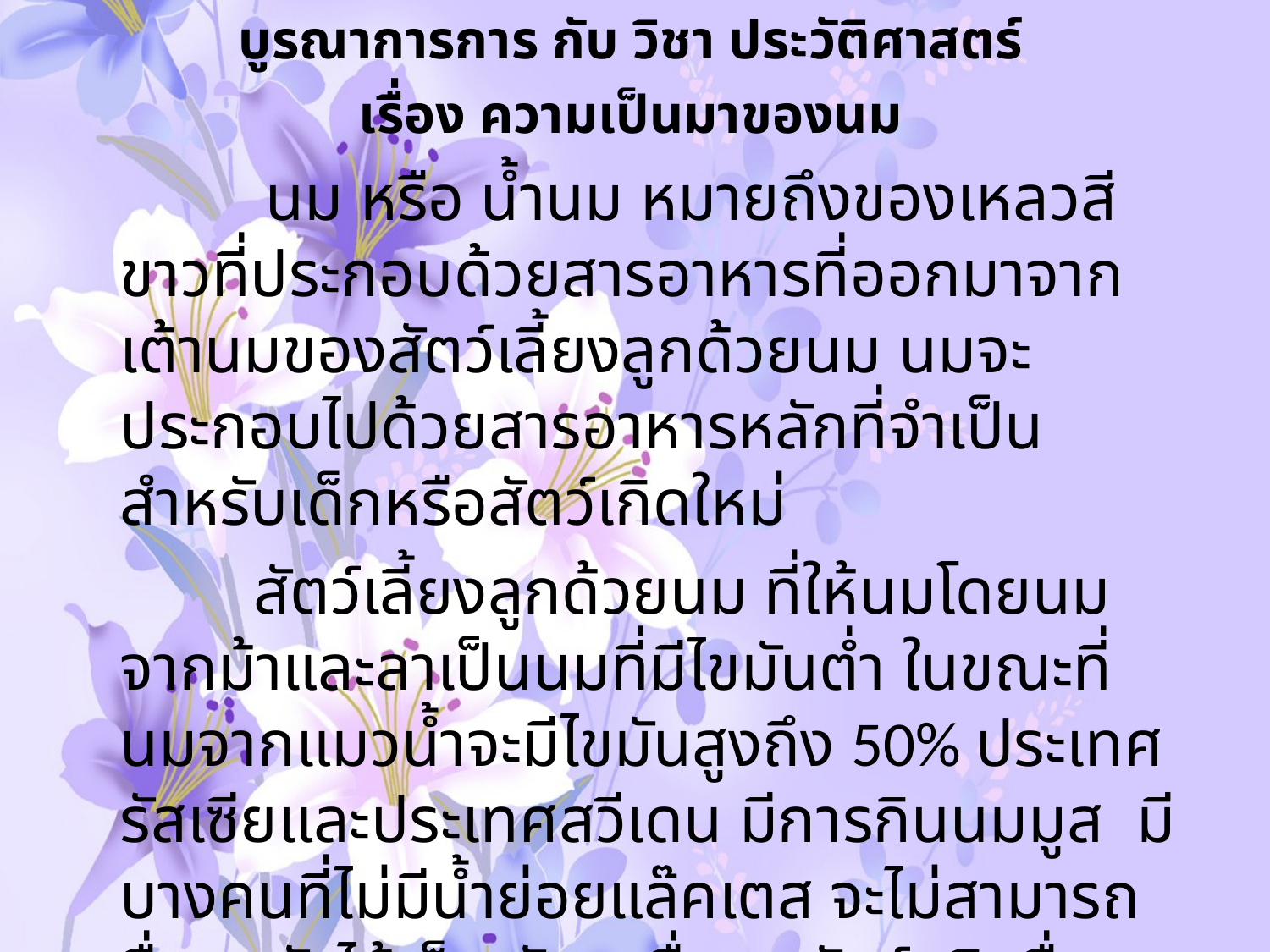

บูรณาการการ กับ วิชา ประวัติศาสตร์
เรื่อง ความเป็นมาของนม
              นม หรือ น้ำนม หมายถึงของเหลวสีขาวที่ประกอบด้วยสารอาหารที่ออกมาจากเต้านมของสัตว์เลี้ยงลูกด้วยนม นมจะประกอบไปด้วยสารอาหารหลักที่จำเป็นสำหรับเด็กหรือสัตว์เกิดใหม่
           สัตว์เลี้ยงลูกด้วยนม ที่ให้นมโดยนมจากม้าและลาเป็นนมที่มีไขมันต่ำ ในขณะที่นมจากแมวน้ำจะมีไขมันสูงถึง 50% ประเทศรัสเซียและประเทศสวีเดน มีการกินนมมูส  มีบางคนที่ไม่มีน้ำย่อยแล๊คเตส จะไม่สามารถดื่มนมวัวได้ ก็จะหันมาดื่มนมสัตว์ชนิดอื่นแทน เช่น นมแพะ